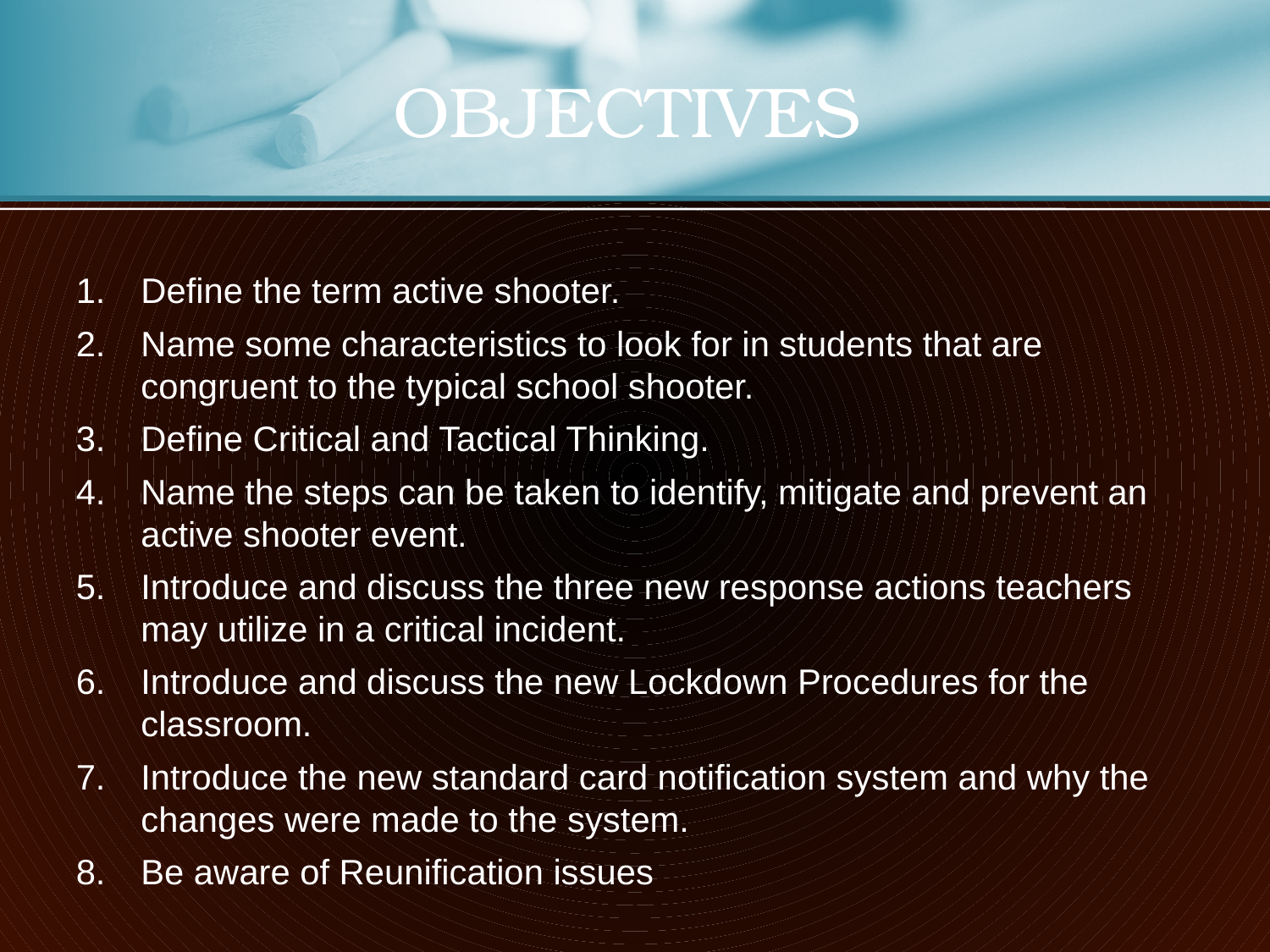

# OBJECTIVES

Define the term active shooter.
Name some characteristics to look for in students that are congruent to the typical school shooter.
Define Critical and Tactical Thinking.
Name the steps can be taken to identify, mitigate and prevent an active shooter event.
Introduce and discuss the three new response actions teachers may utilize in a critical incident.
Introduce and discuss the new Lockdown Procedures for the classroom.
Introduce the new standard card notification system and why the changes were made to the system.
Be aware of Reunification issues